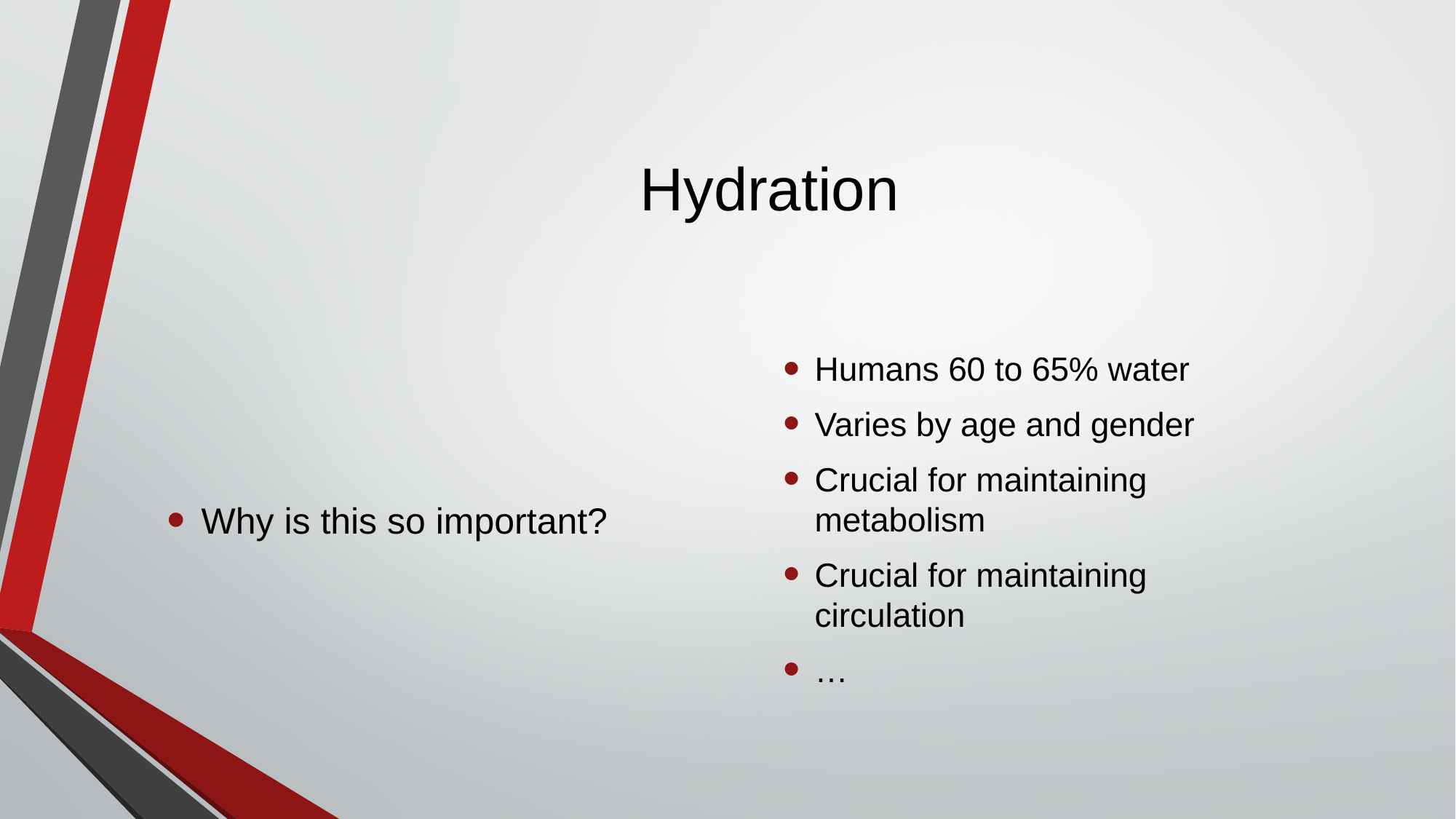

# Hydration
Why is this so important?
Humans 60 to 65% water
Varies by age and gender
Crucial for maintaining metabolism
Crucial for maintaining circulation
…